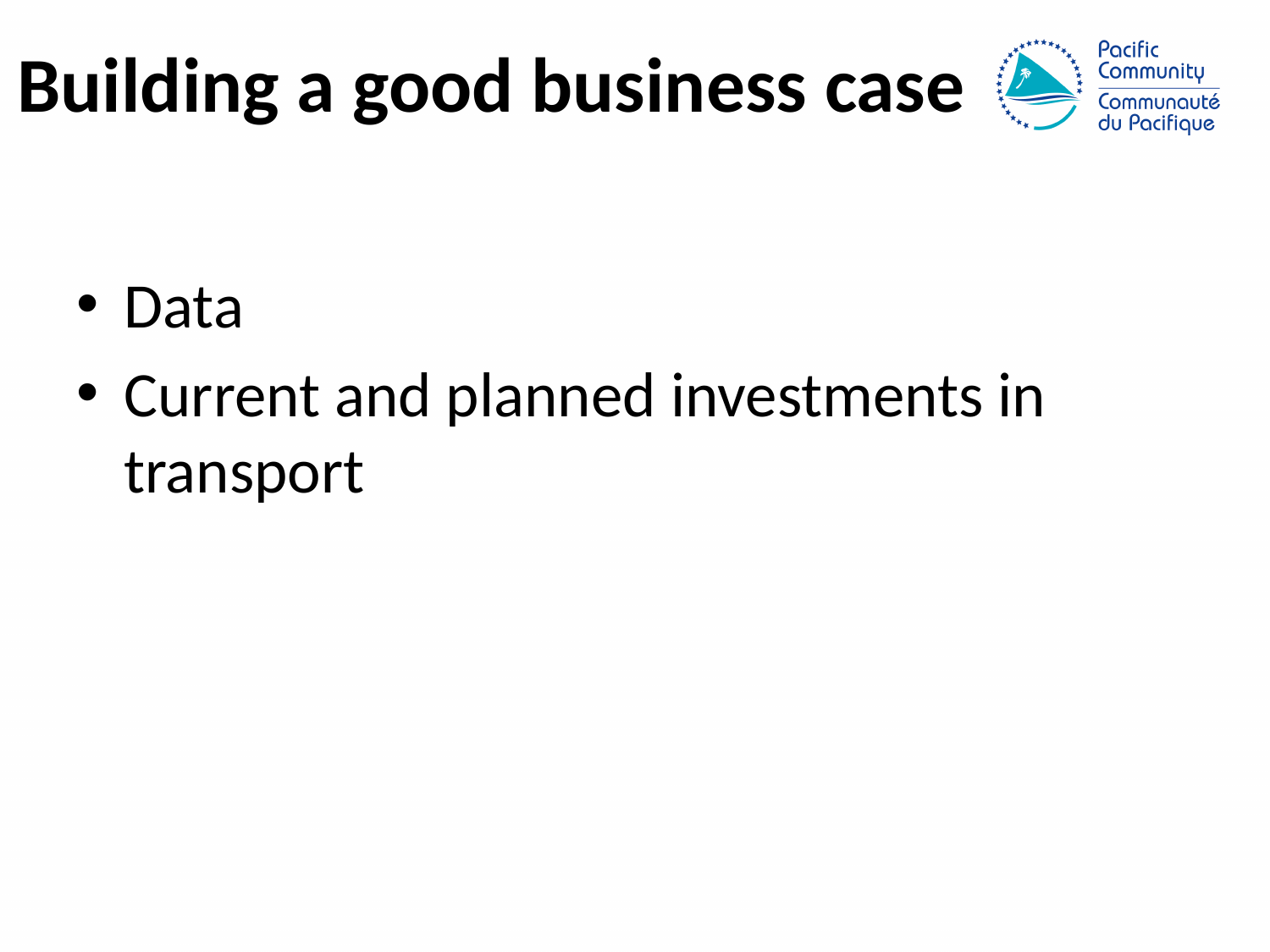

# Building a good business case
Data
Current and planned investments in transport